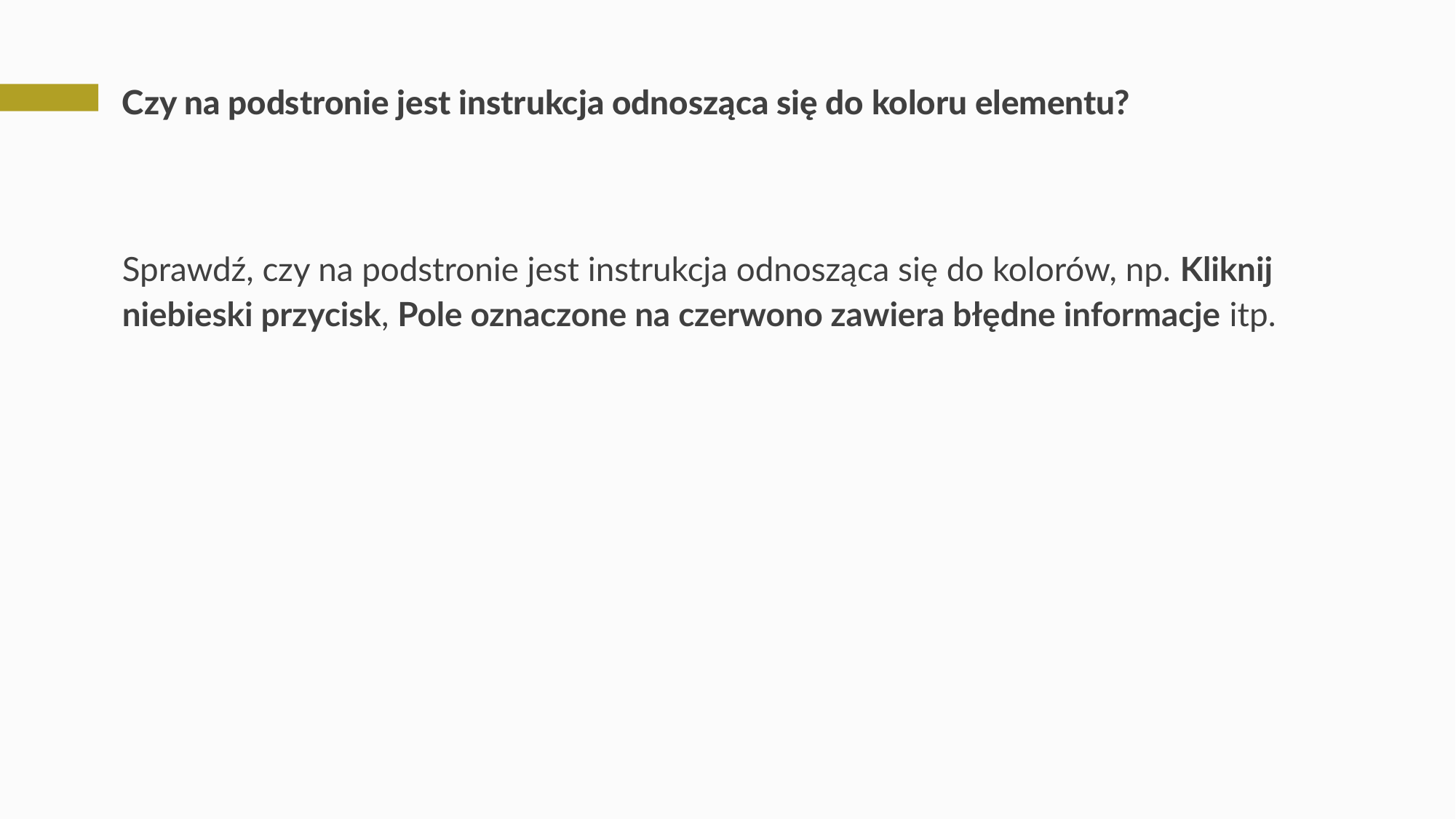

# Czy na podstronie jest instrukcja odnosząca się do koloru elementu?
Sprawdź, czy na podstronie jest instrukcja odnosząca się do kolorów, np. Kliknij
niebieski przycisk, Pole oznaczone na czerwono zawiera błędne informacje itp.